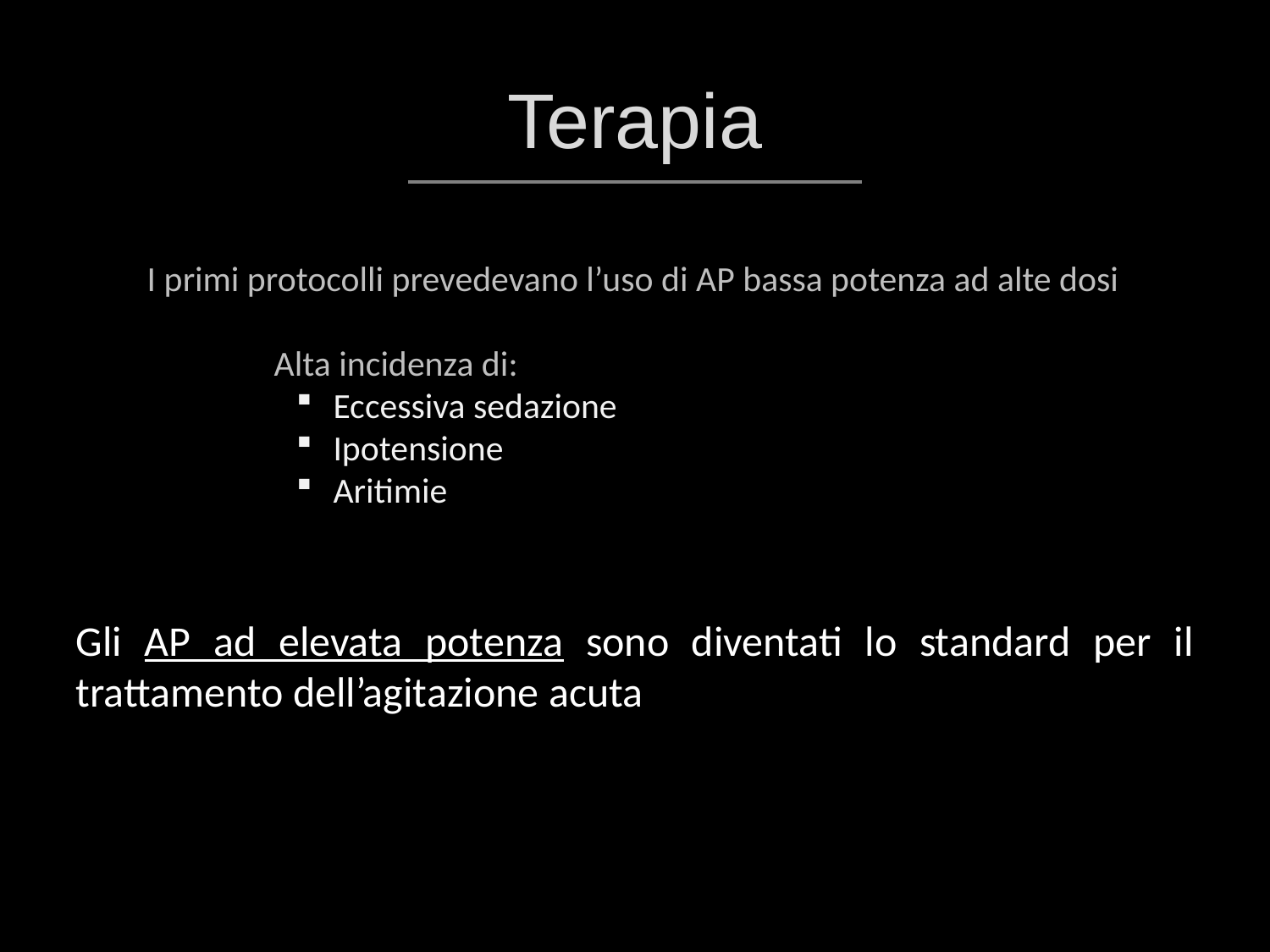

# Terapia
I primi protocolli prevedevano l’uso di AP bassa potenza ad alte dosi

	Alta incidenza di:
Eccessiva sedazione
Ipotensione
Aritimie
Gli AP ad elevata potenza sono diventati lo standard per il trattamento dell’agitazione acuta
Battaglia, Drugs – 2005
Mountain – 1963
Menuck et Voineskos, Compr Psychiatry – 1981